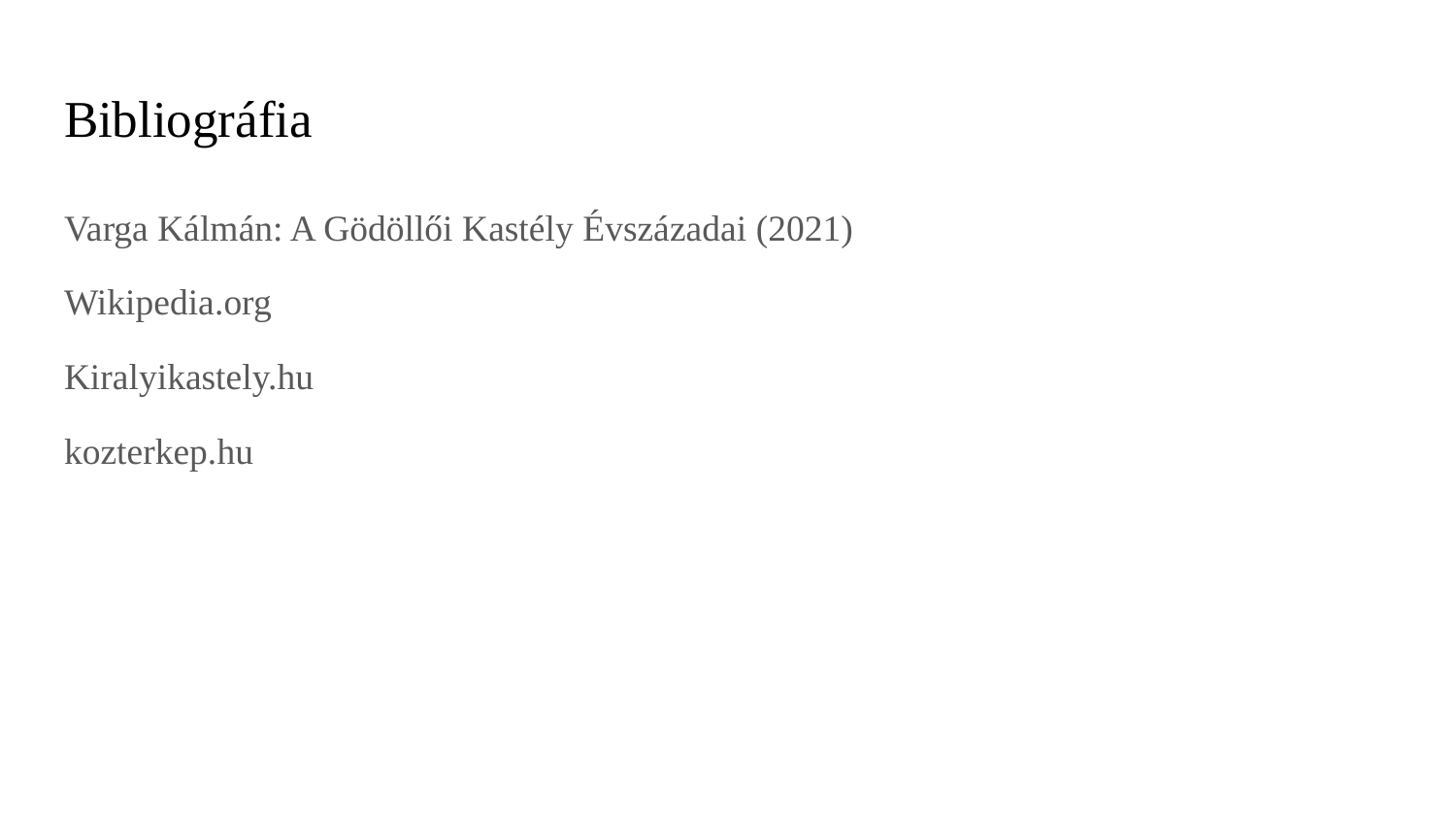

# Bibliográfia
Varga Kálmán: A Gödöllői Kastély Évszázadai (2021)
Wikipedia.org
Kiralyikastely.hu
kozterkep.hu